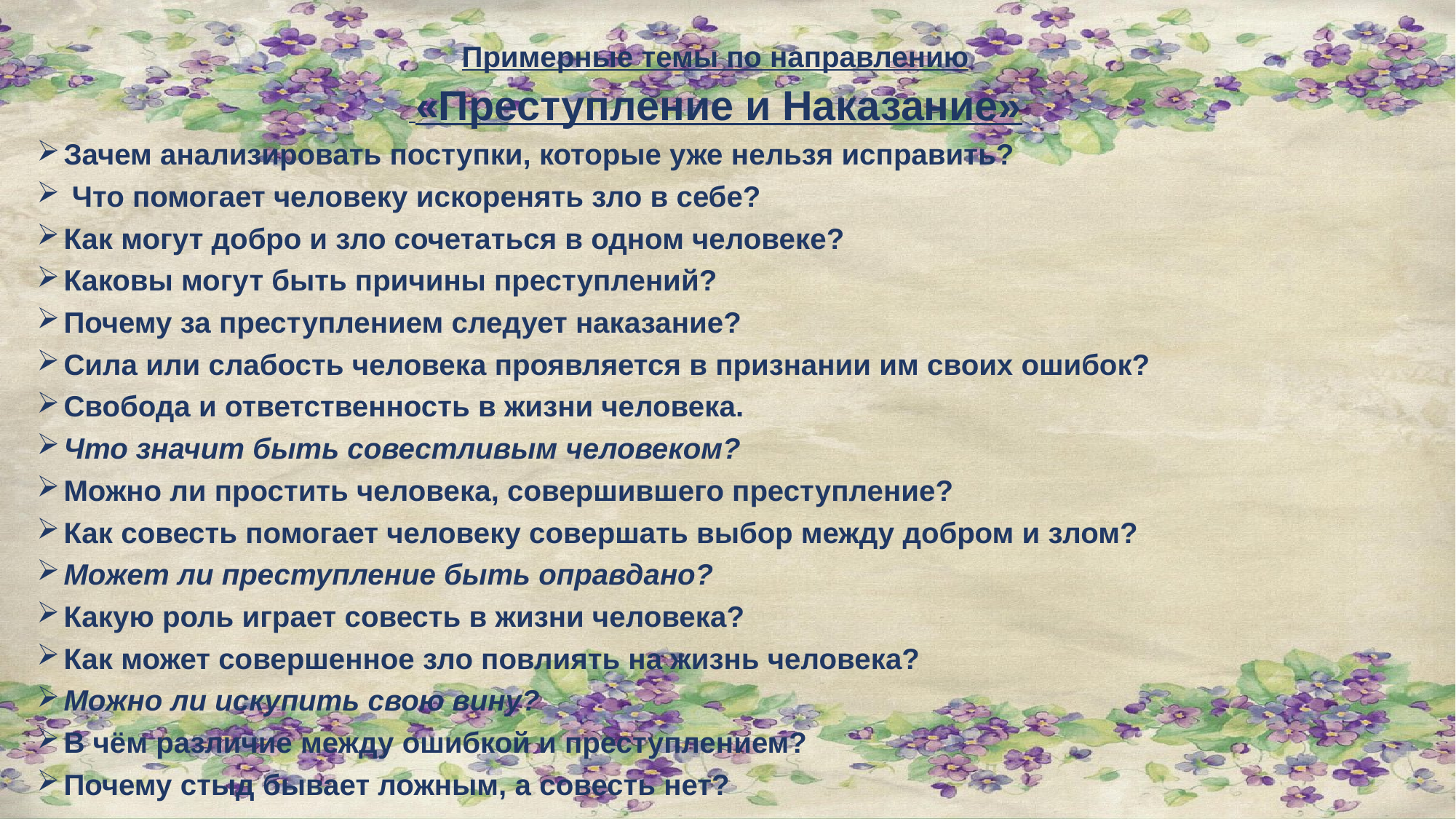

Примерные темы по направлению
 «Преступление и Наказание»
Зачем анализировать поступки, которые уже нельзя исправить?
 Что помогает человеку искоренять зло в себе?
Как могут добро и зло сочетаться в одном человеке?
Каковы могут быть причины преступлений?
Почему за преступлением следует наказание?
Сила или слабость человека проявляется в признании им своих ошибок?
Свобода и ответственность в жизни человека.
Что значит быть совестливым человеком?
Можно ли простить человека, совершившего преступление?
Как совесть помогает человеку совершать выбор между добром и злом?
Может ли преступление быть оправдано?
Какую роль играет совесть в жизни человека?
Как может совершенное зло повлиять на жизнь человека?
Можно ли искупить свою вину?
В чём различие между ошибкой и преступлением?
Почему стыд бывает ложным, а совесть нет?